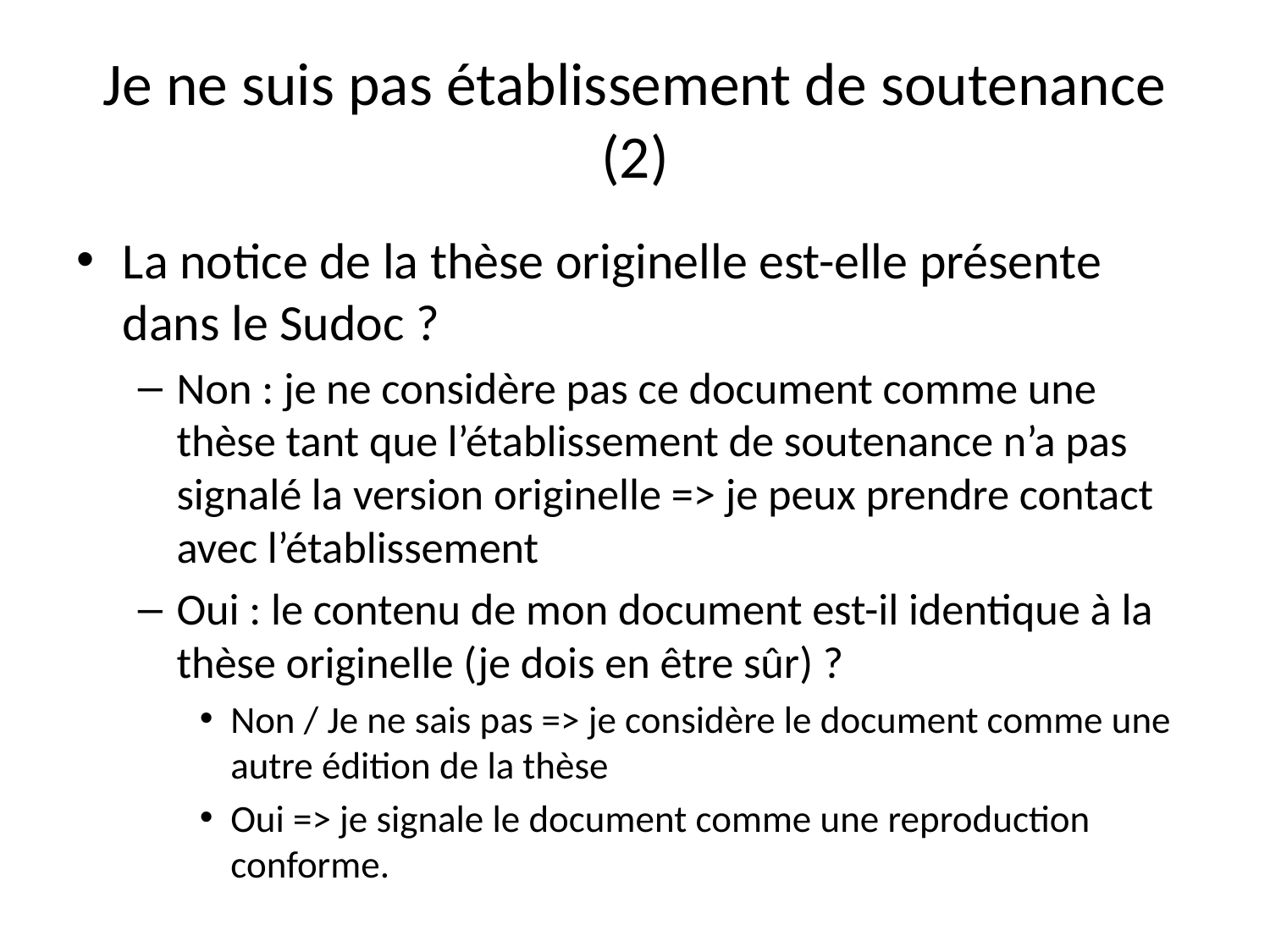

# Je ne suis pas établissement de soutenance (2)
La notice de la thèse originelle est-elle présente dans le Sudoc ?
Non : je ne considère pas ce document comme une thèse tant que l’établissement de soutenance n’a pas signalé la version originelle => je peux prendre contact avec l’établissement
Oui : le contenu de mon document est-il identique à la thèse originelle (je dois en être sûr) ?
Non / Je ne sais pas => je considère le document comme une autre édition de la thèse
Oui => je signale le document comme une reproduction conforme.